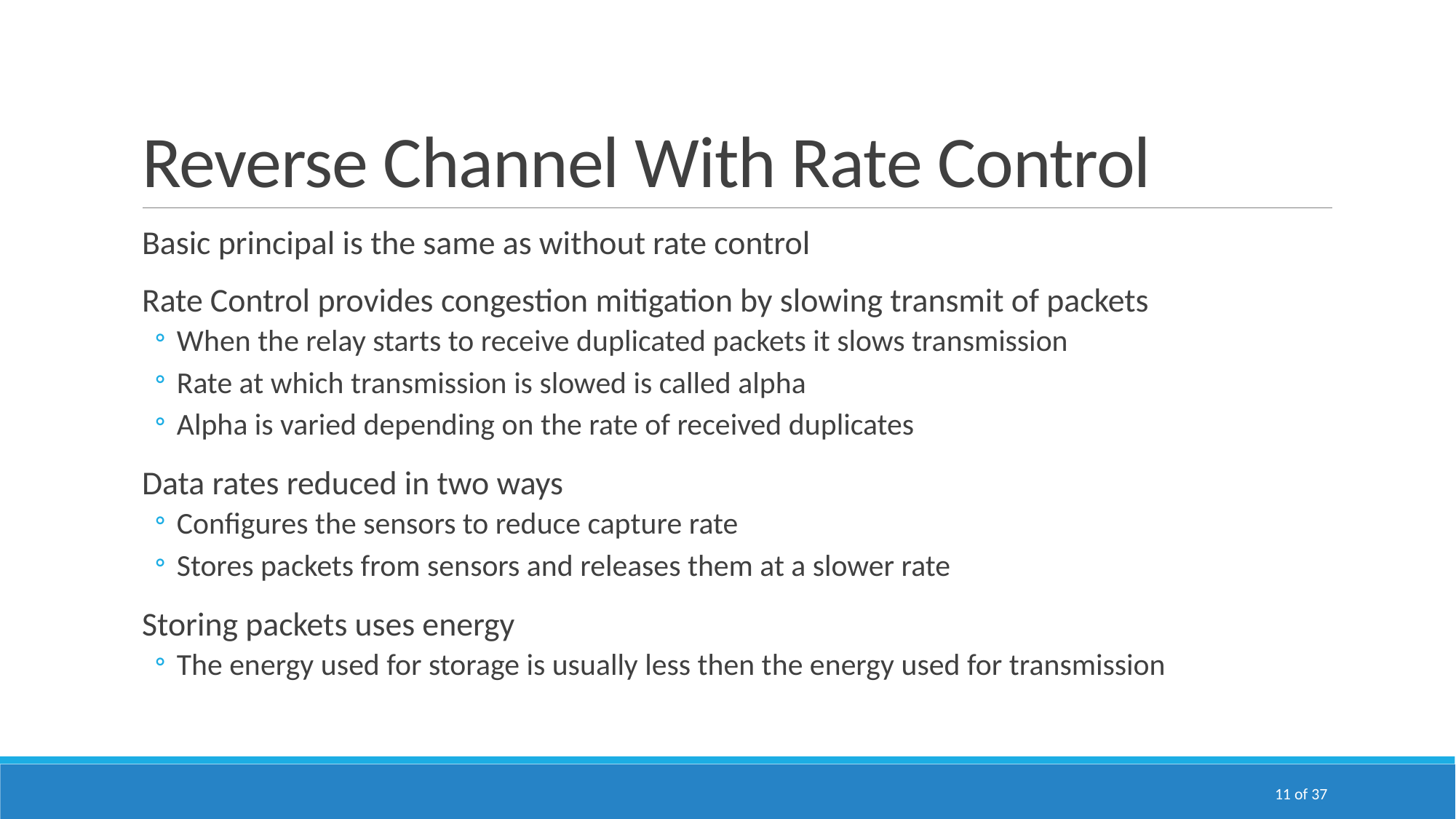

# Reverse Channel With Rate Control
Basic principal is the same as without rate control
Rate Control provides congestion mitigation by slowing transmit of packets
When the relay starts to receive duplicated packets it slows transmission
Rate at which transmission is slowed is called alpha
Alpha is varied depending on the rate of received duplicates
Data rates reduced in two ways
Configures the sensors to reduce capture rate
Stores packets from sensors and releases them at a slower rate
Storing packets uses energy
The energy used for storage is usually less then the energy used for transmission
11 of 37